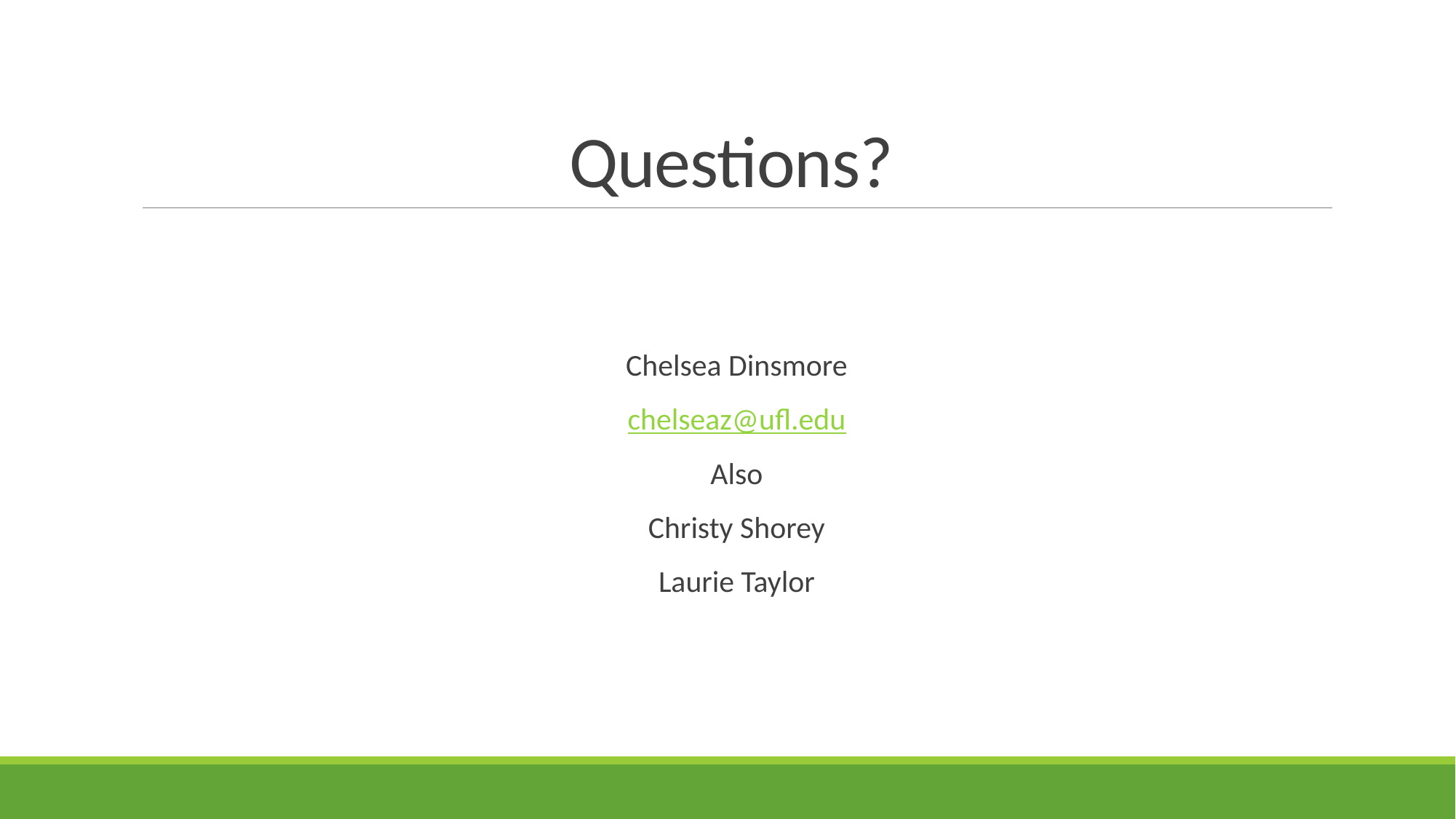

# Questions?
Chelsea Dinsmore
chelseaz@ufl.edu
Also
Christy Shorey
Laurie Taylor